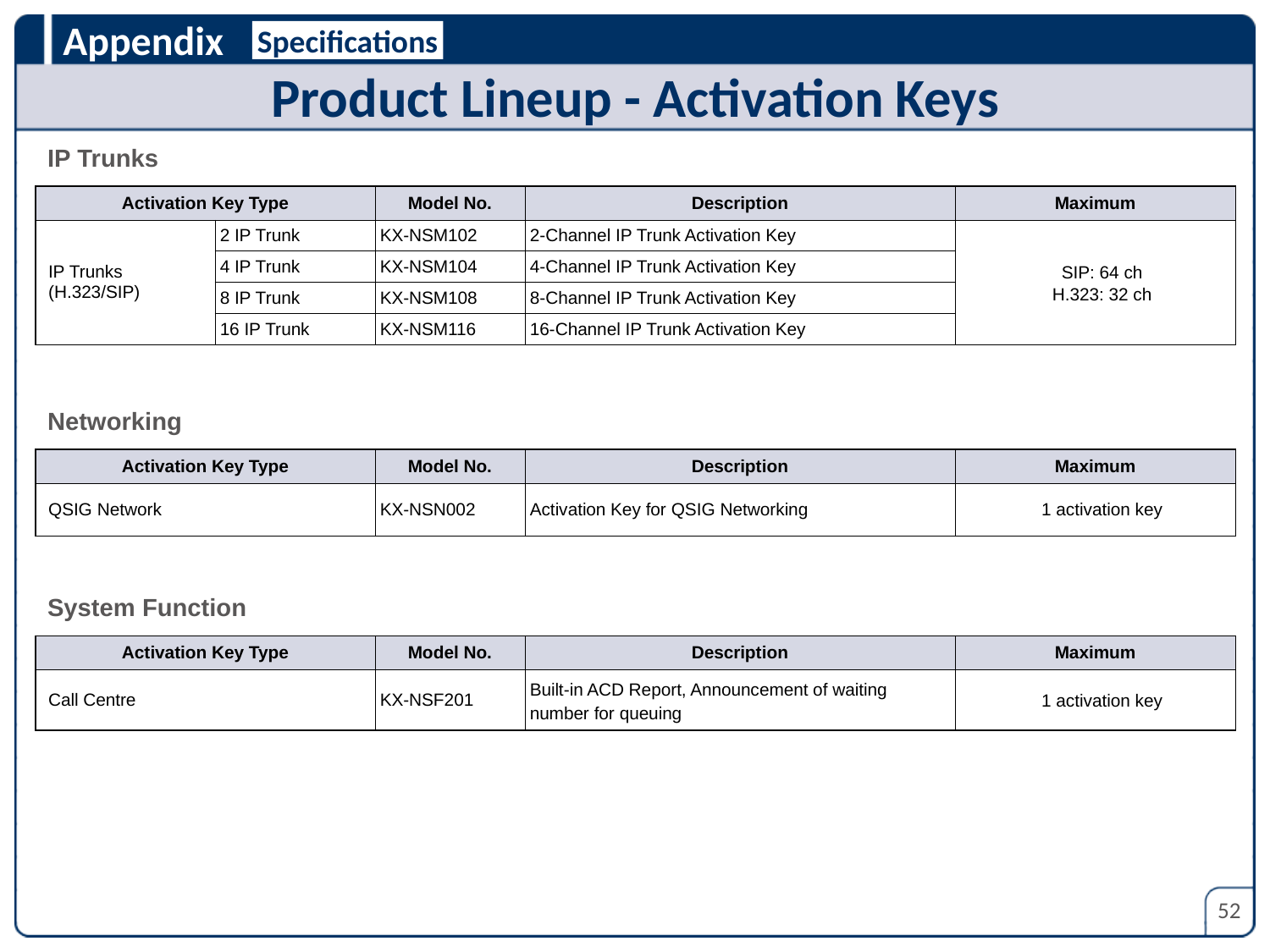

Specifications
Product Lineup - Activation Keys
IP Trunks
| Activation Key Type |  | Model No. | Description | Maximum |
| --- | --- | --- | --- | --- |
| IP Trunks (H.323/SIP) | 2 IP Trunk | KX-NSM102 | 2-Channel IP Trunk Activation Key | SIP: 64 ch H.323: 32 ch |
|  | 4 IP Trunk | KX-NSM104 | 4-Channel IP Trunk Activation Key |  |
|  | 8 IP Trunk | KX-NSM108 | 8-Channel IP Trunk Activation Key |  |
|  | 16 IP Trunk | KX-NSM116 | 16-Channel IP Trunk Activation Key |  |
Networking
| Activation Key Type | Model No. | Description | Maximum |
| --- | --- | --- | --- |
| QSIG Network | KX-NSN002 | Activation Key for QSIG Networking | 1 activation key |
System Function
| Activation Key Type | Model No. | Description | Maximum |
| --- | --- | --- | --- |
| Call Centre | KX-NSF201 | Built-in ACD Report, Announcement of waiting number for queuing | 1 activation key |
52